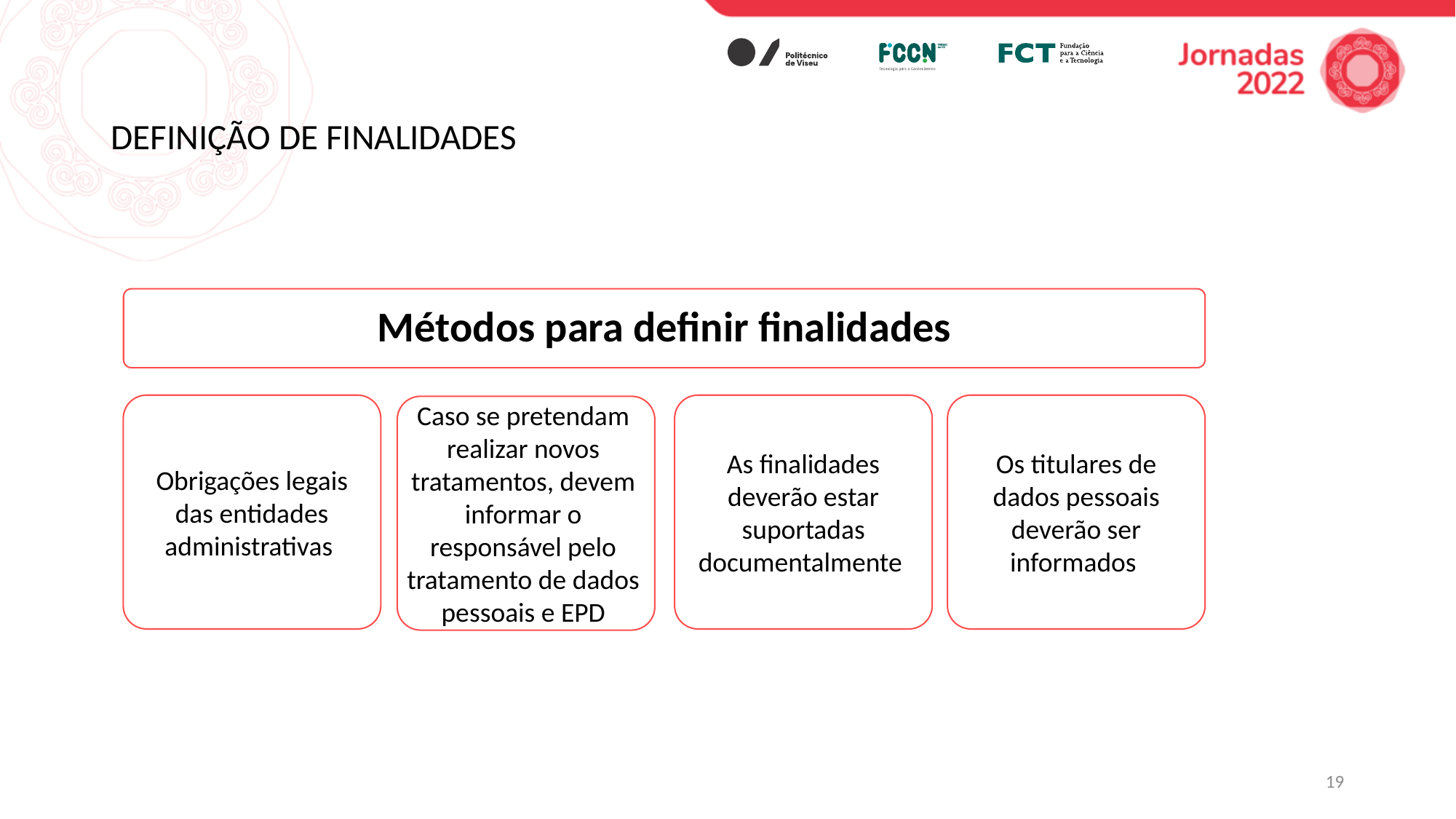

# DEFINIÇÃO DE FINALIDADES

Métodos para definir finalidades

Obrigações legais das entidades administrativas

As finalidades deverão estar suportadas documentalmente

Os titulares de dados pessoais deverão ser informados

Caso se pretendam realizar novos tratamentos, devem informar o responsável pelo tratamento de dados pessoais e EPD
19